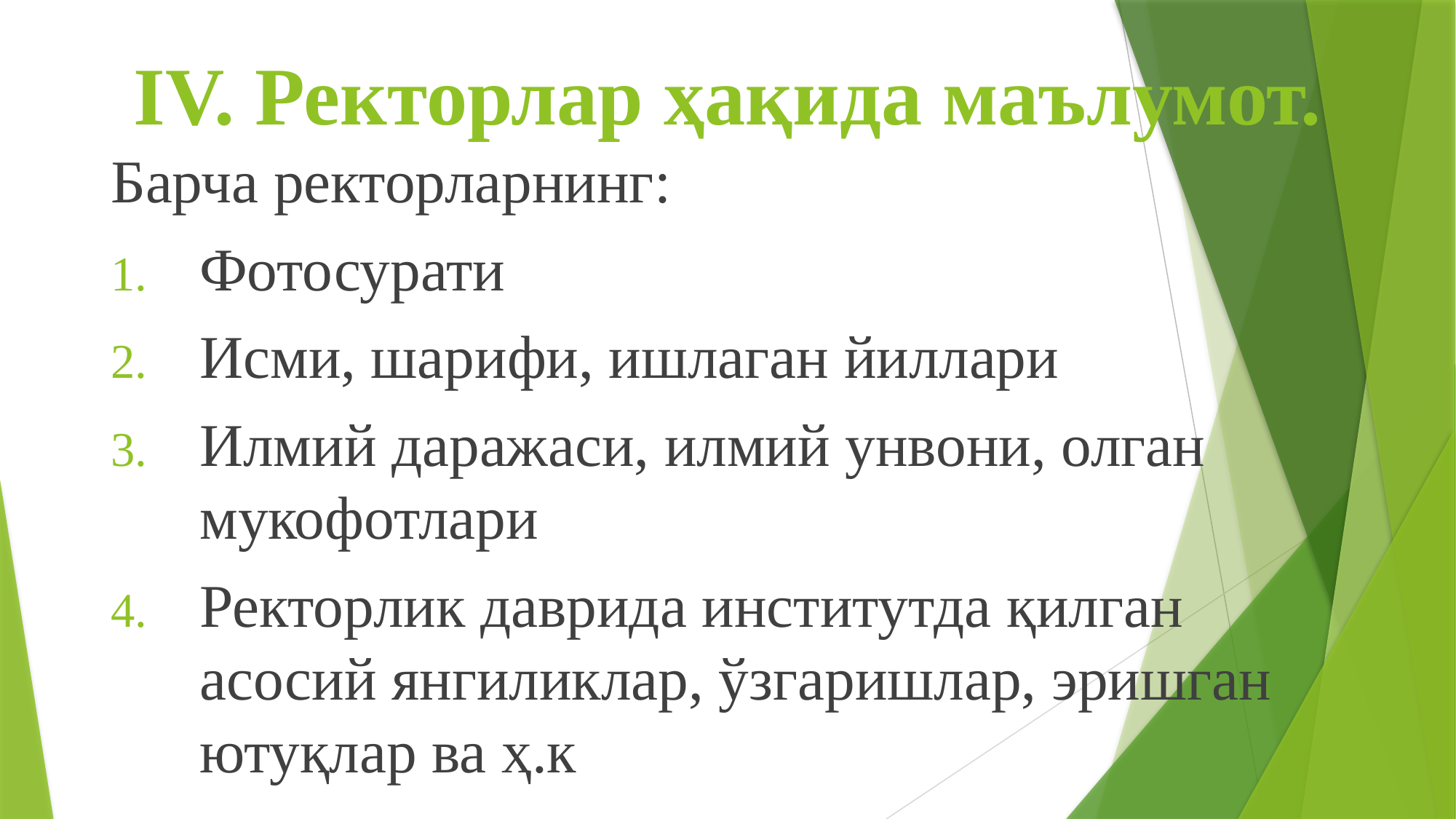

# IV. Ректорлар ҳақида маълумот.
Барча ректорларнинг:
Фотосурати
Исми, шарифи, ишлаган йиллари
Илмий даражаси, илмий унвони, олган мукофотлари
Ректорлик даврида институтда қилган асосий янгиликлар, ўзгаришлар, эришган ютуқлар ва ҳ.к